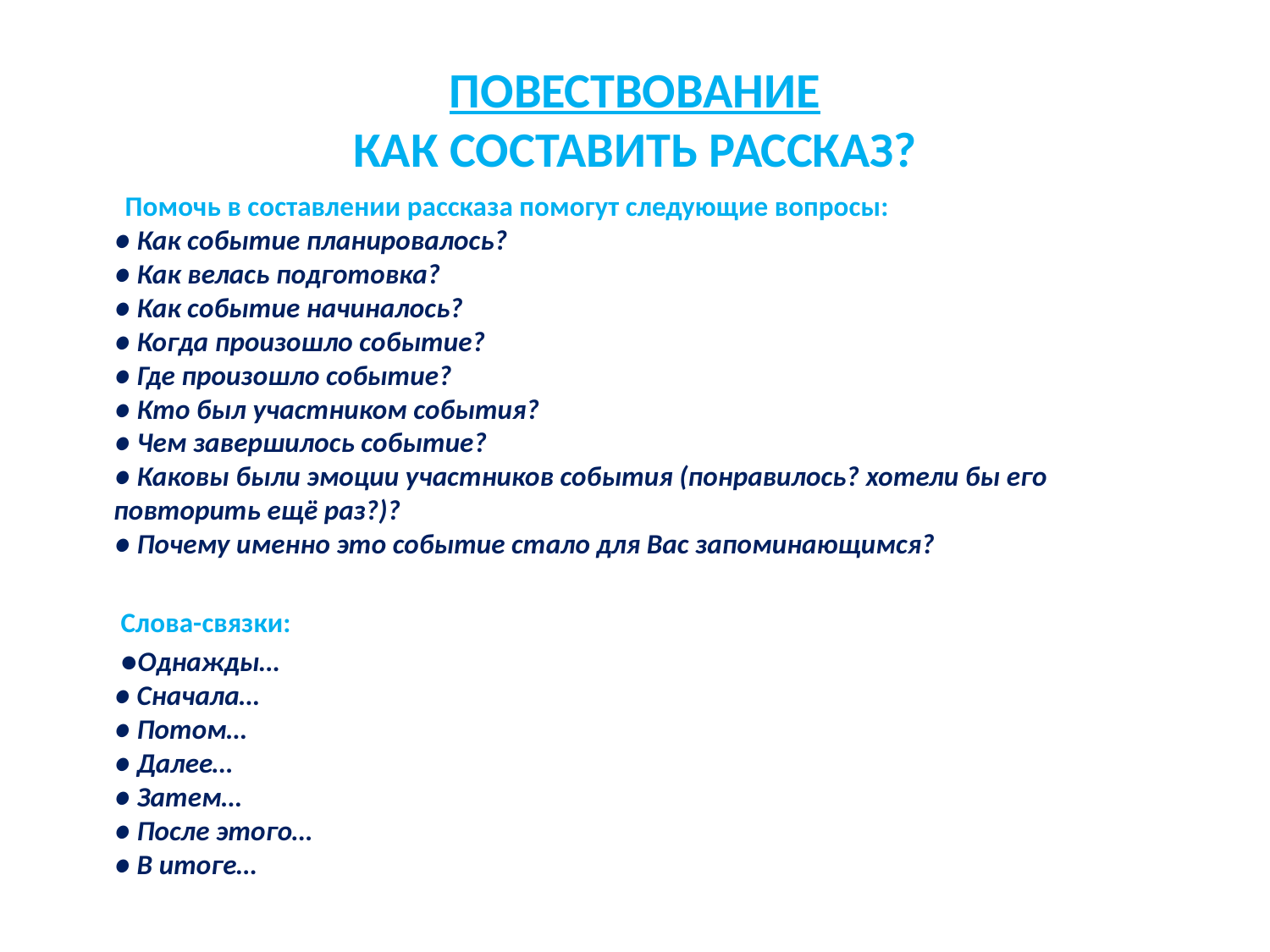

# ПОВЕСТВОВАНИЕ КАК СОСТАВИТЬ РАССКАЗ?
       Помочь в составлении рассказа помогут следующие вопросы:
● Как событие планировалось?
● Как велась подготовка?
● Как событие начиналось?
● Когда произошло событие?
● Где произошло событие?
● Кто был участником события?
● Чем завершилось событие?
● Каковы были эмоции участников события (понравилось? хотели бы его повторить ещё раз?)?
● Почему именно это событие стало для Вас запоминающимся?

       Слова-связки:
       ●Однажды…
● Сначала…
● Потом…
● Далее…
● Затем…
● После этого…
● В итоге…